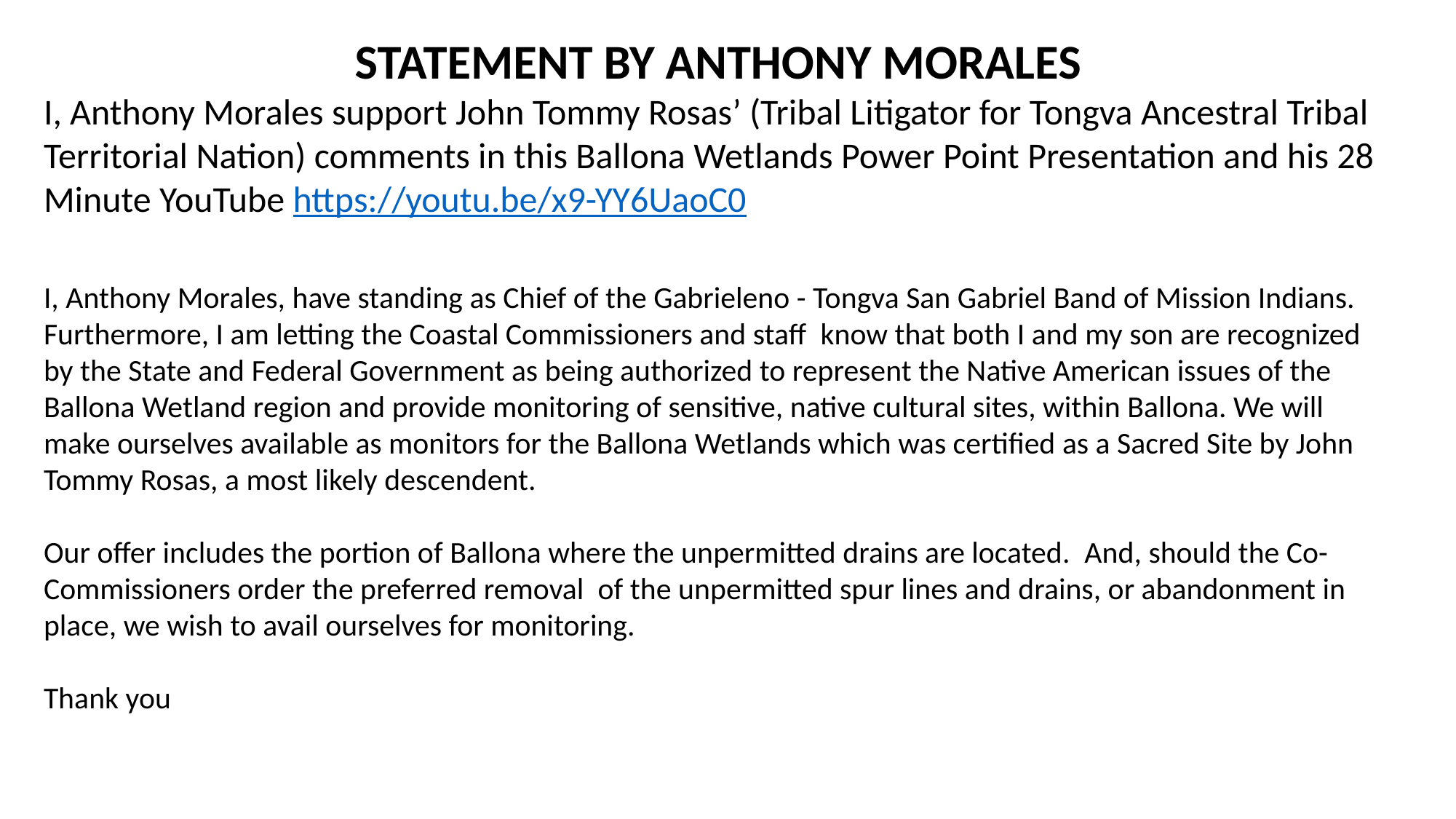

STATEMENT BY ANTHONY MORALES
I, Anthony Morales support John Tommy Rosas’ (Tribal Litigator for Tongva Ancestral Tribal Territorial Nation) comments in this Ballona Wetlands Power Point Presentation and his 28 Minute YouTube https://youtu.be/x9-YY6UaoC0

I, Anthony Morales, have standing as Chief of the Gabrieleno - Tongva San Gabriel Band of Mission Indians. Furthermore, I am letting the Coastal Commissioners and staff  know that both I and my son are recognized by the State and Federal Government as being authorized to represent the Native American issues of the Ballona Wetland region and provide monitoring of sensitive, native cultural sites, within Ballona. We will make ourselves available as monitors for the Ballona Wetlands which was certified as a Sacred Site by John Tommy Rosas, a most likely descendent.
Our offer includes the portion of Ballona where the unpermitted drains are located.  And, should the Co-Commissioners order the preferred removal  of the unpermitted spur lines and drains, or abandonment in place, we wish to avail ourselves for monitoring.  
Thank you